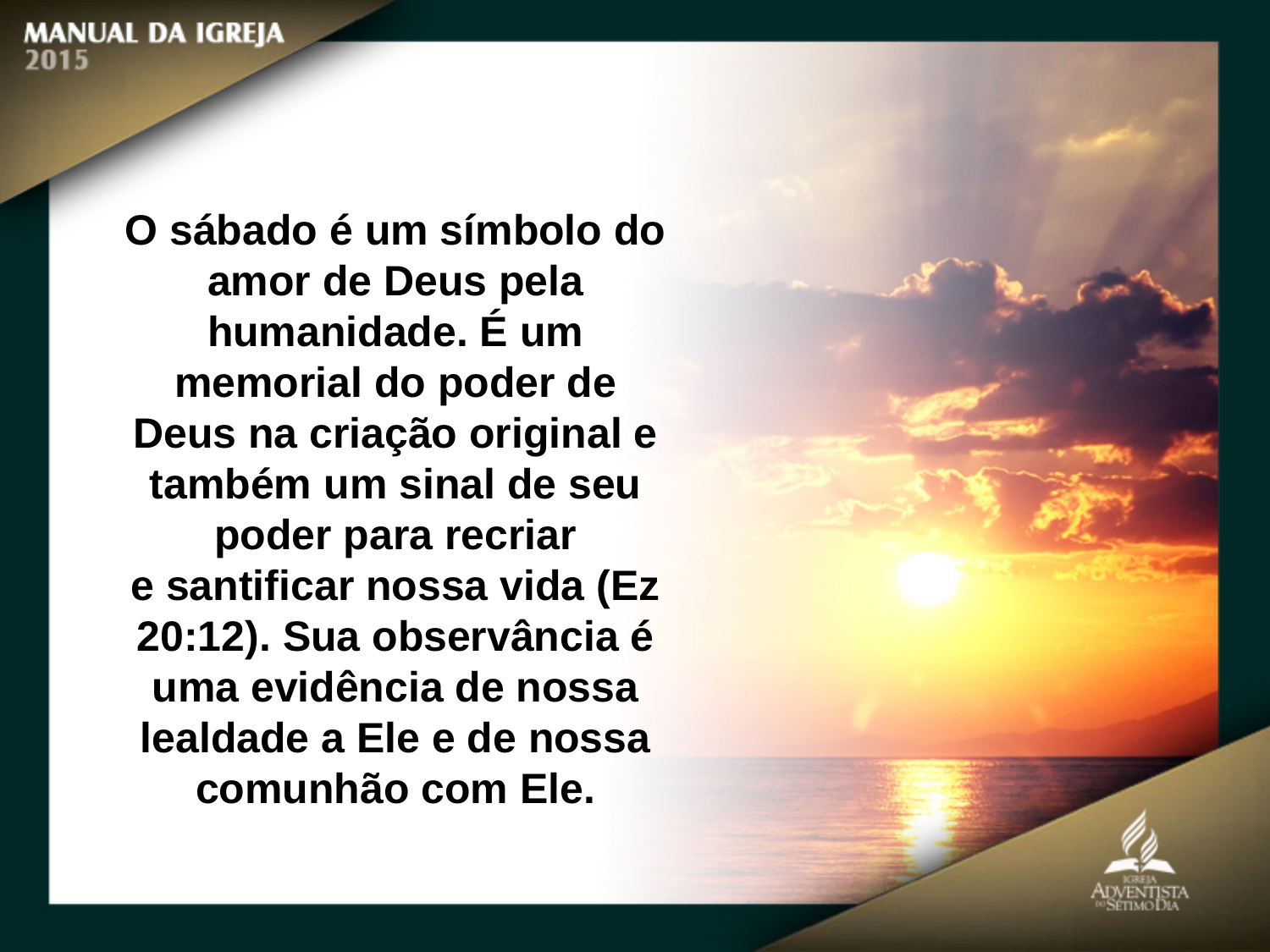

O sábado é um símbolo do amor de Deus pela humanidade. É um memorial do poder de Deus na criação original e também um sinal de seu poder para recriar
e santificar nossa vida (Ez 20:12). Sua observância é uma evidência de nossa
lealdade a Ele e de nossa comunhão com Ele.